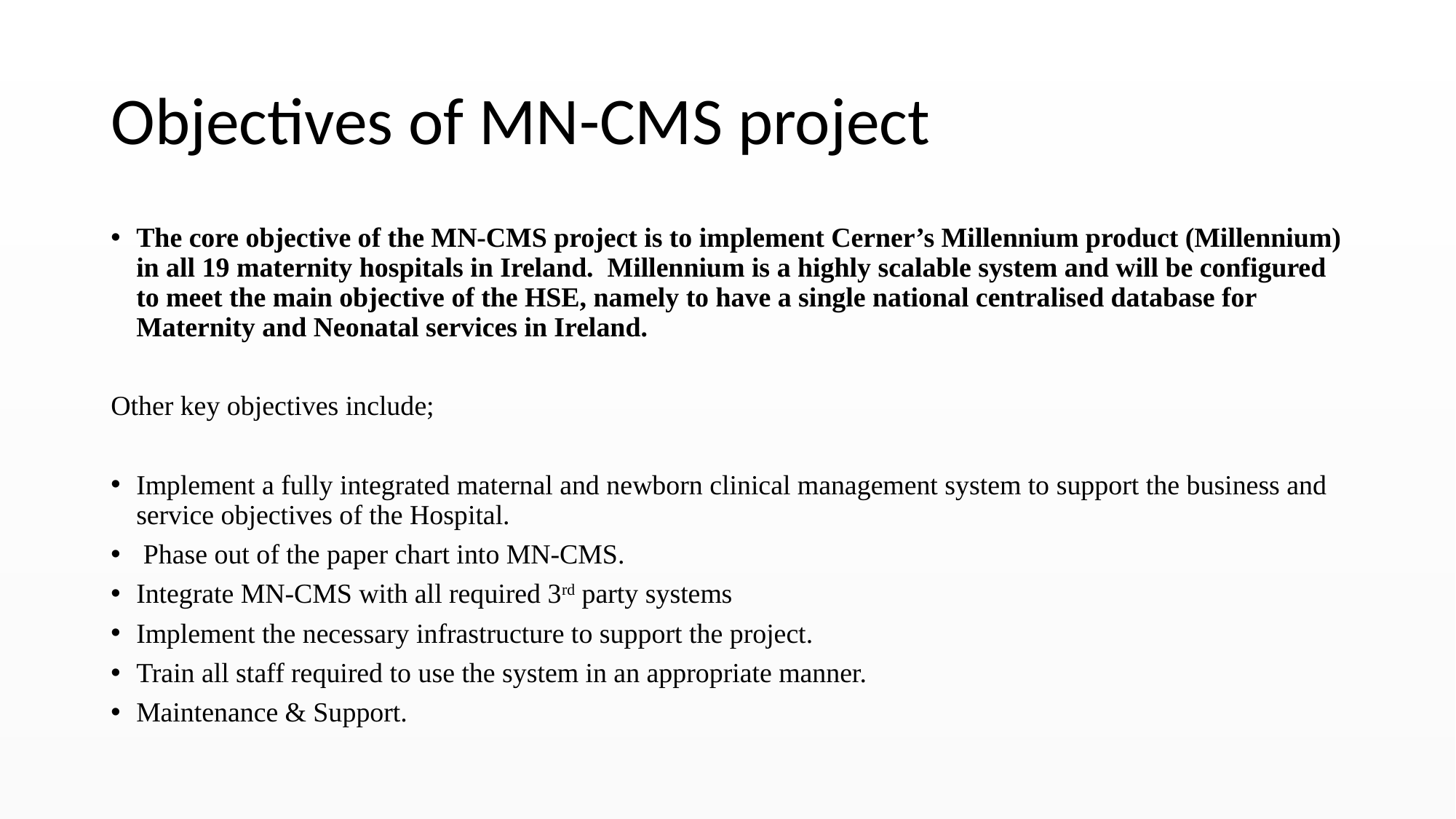

# Objectives of MN-CMS project
The core objective of the MN-CMS project is to implement Cerner’s Millennium product (Millennium) in all 19 maternity hospitals in Ireland.  Millennium is a highly scalable system and will be configured to meet the main objective of the HSE, namely to have a single national centralised database for Maternity and Neonatal services in Ireland.

Other key objectives include;

Implement a fully integrated maternal and newborn clinical management system to support the business and service objectives of the Hospital.
 Phase out of the paper chart into MN-CMS.
Integrate MN-CMS with all required 3rd party systems
Implement the necessary infrastructure to support the project.
Train all staff required to use the system in an appropriate manner.
Maintenance & Support.